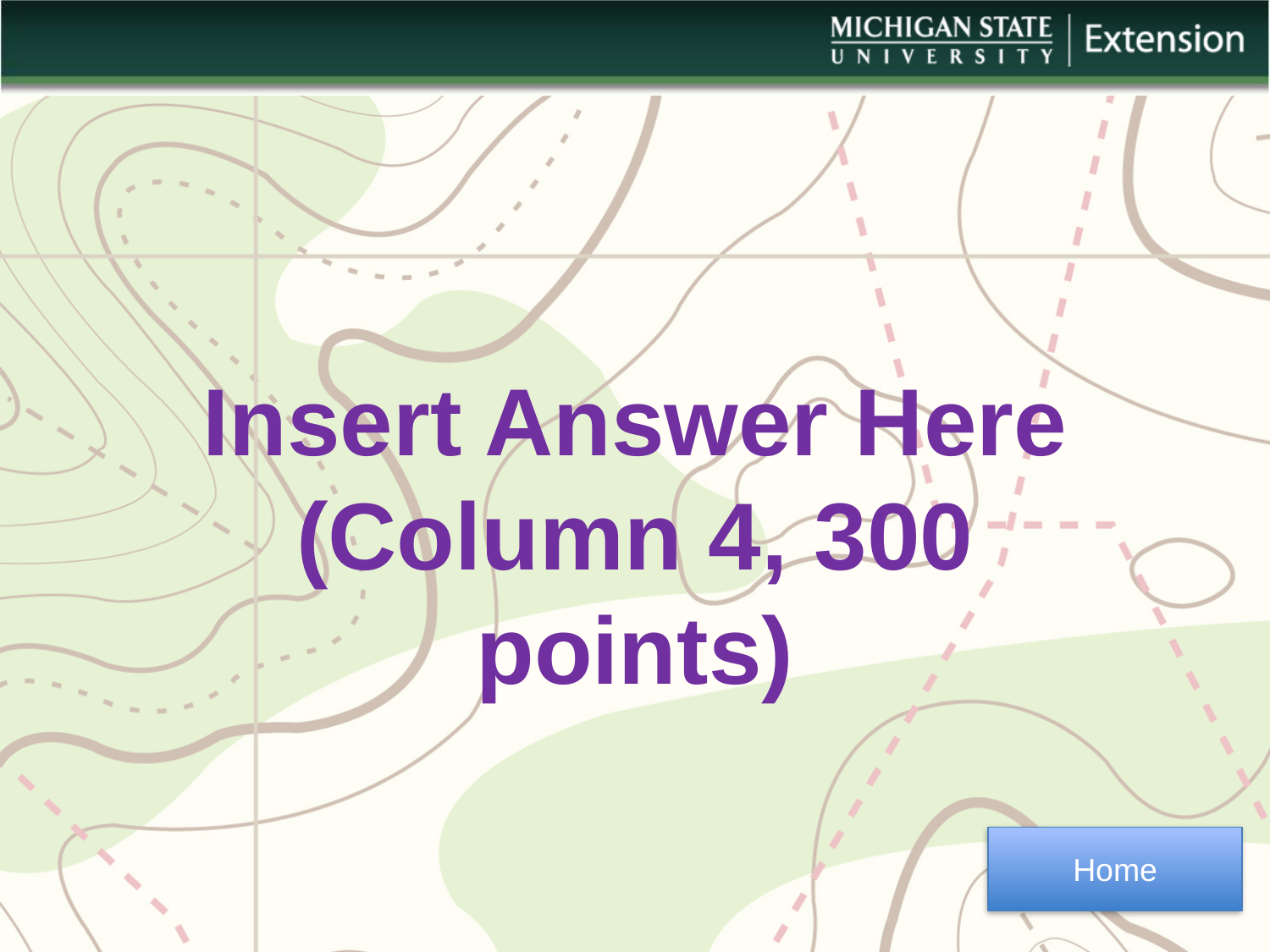

Insert Answer Here
(Column 4, 300 points)
Home